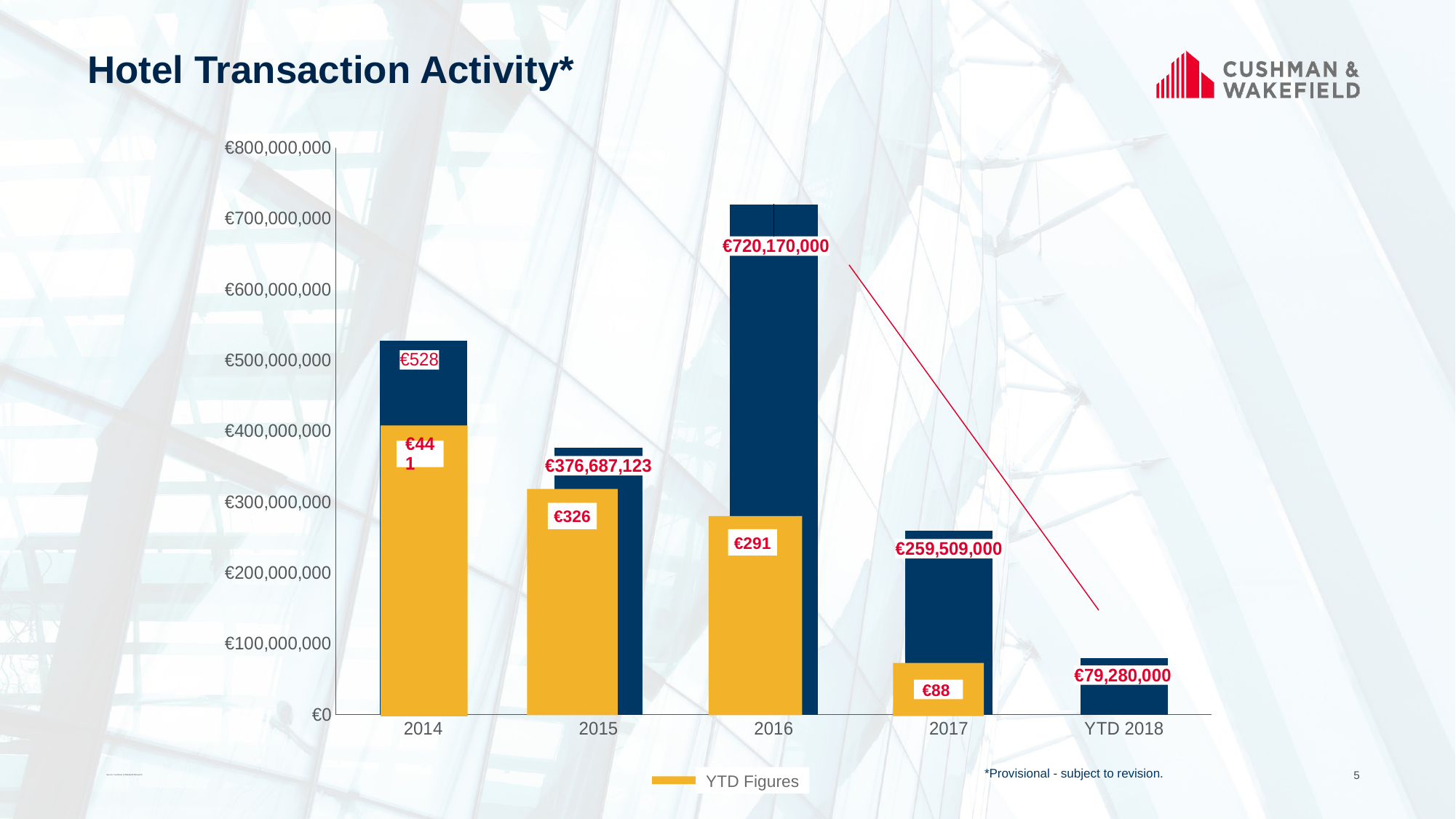

# Hotel Transaction Activity*

### Chart

| Category |  |
|---|---|
| 2014 | 528024000.0 |
| 2015 | 376687123.0 |
| 2016 | 720170000.0 |
| 2017 | 259509000.0 |
| YTD 2018 | 79280000.0 |
€326

€291

€88
*Provisional - subject to revision.
YTD Figures
Source: Cushman & Wakefield Research